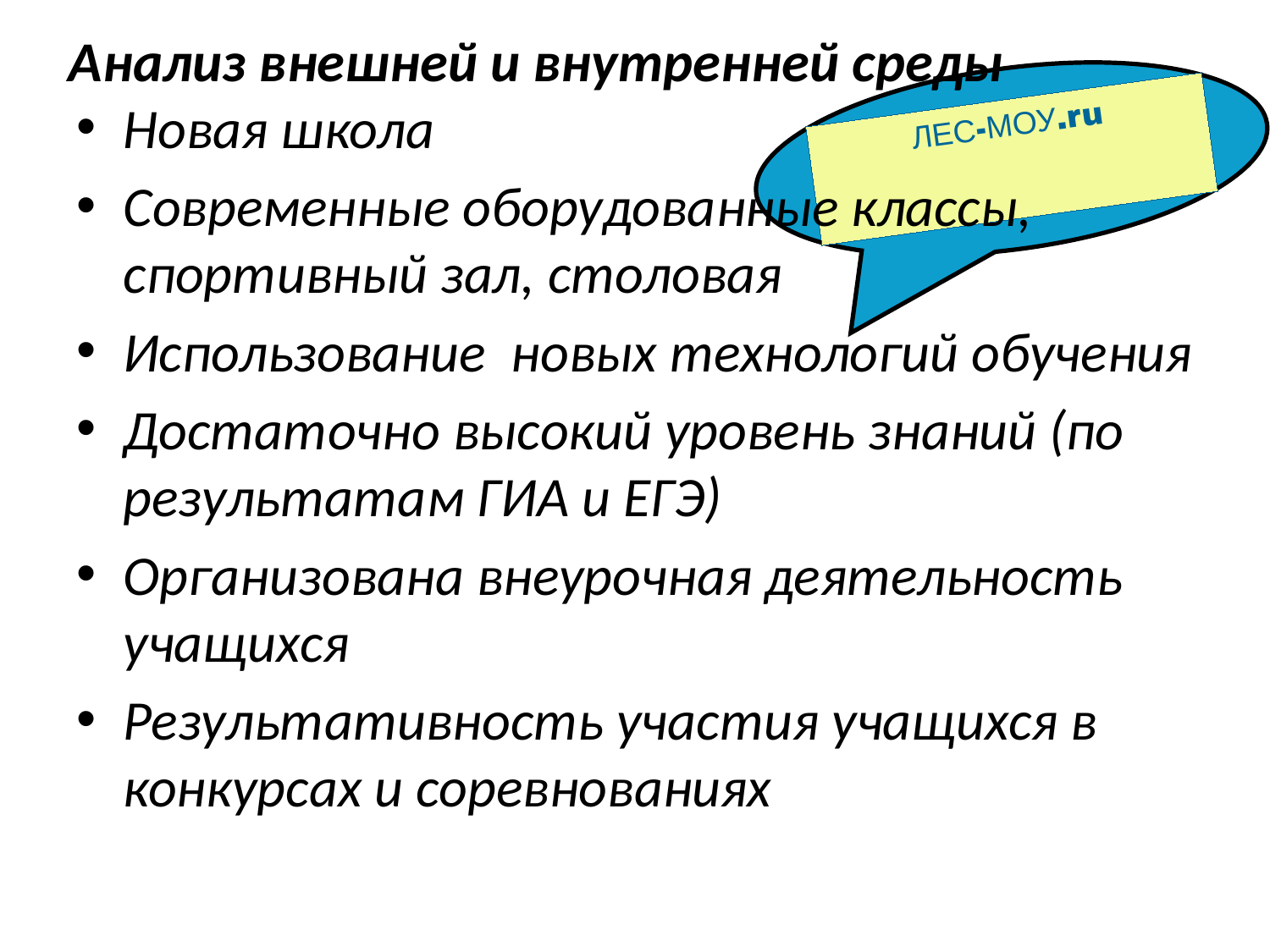

# Анализ внешней и внутренней среды

ЛЕС-МОУ.ru
Новая школа
Современные оборудованные классы, спортивный зал, столовая
Использование  новых технологий обучения
Достаточно высокий уровень знаний (по результатам ГИА и ЕГЭ)
Организована внеурочная деятельность учащихся
Результативность участия учащихся в конкурсах и соревнованиях